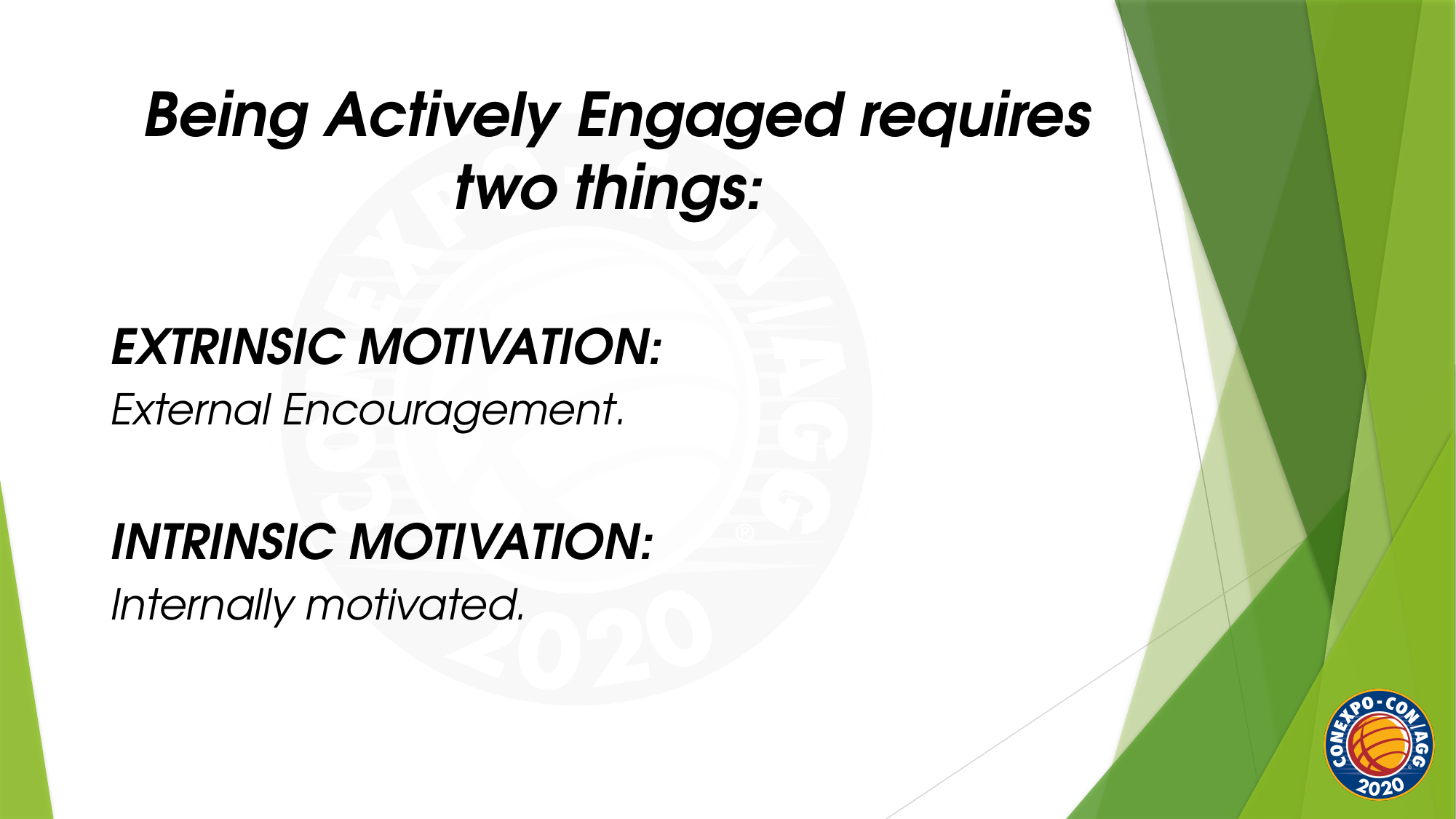

Being Actively Engaged requires two things:

EXTRINSIC MOTIVATION:
External Encouragement.

INTRINSIC MOTIVATION:
Internally motivated.